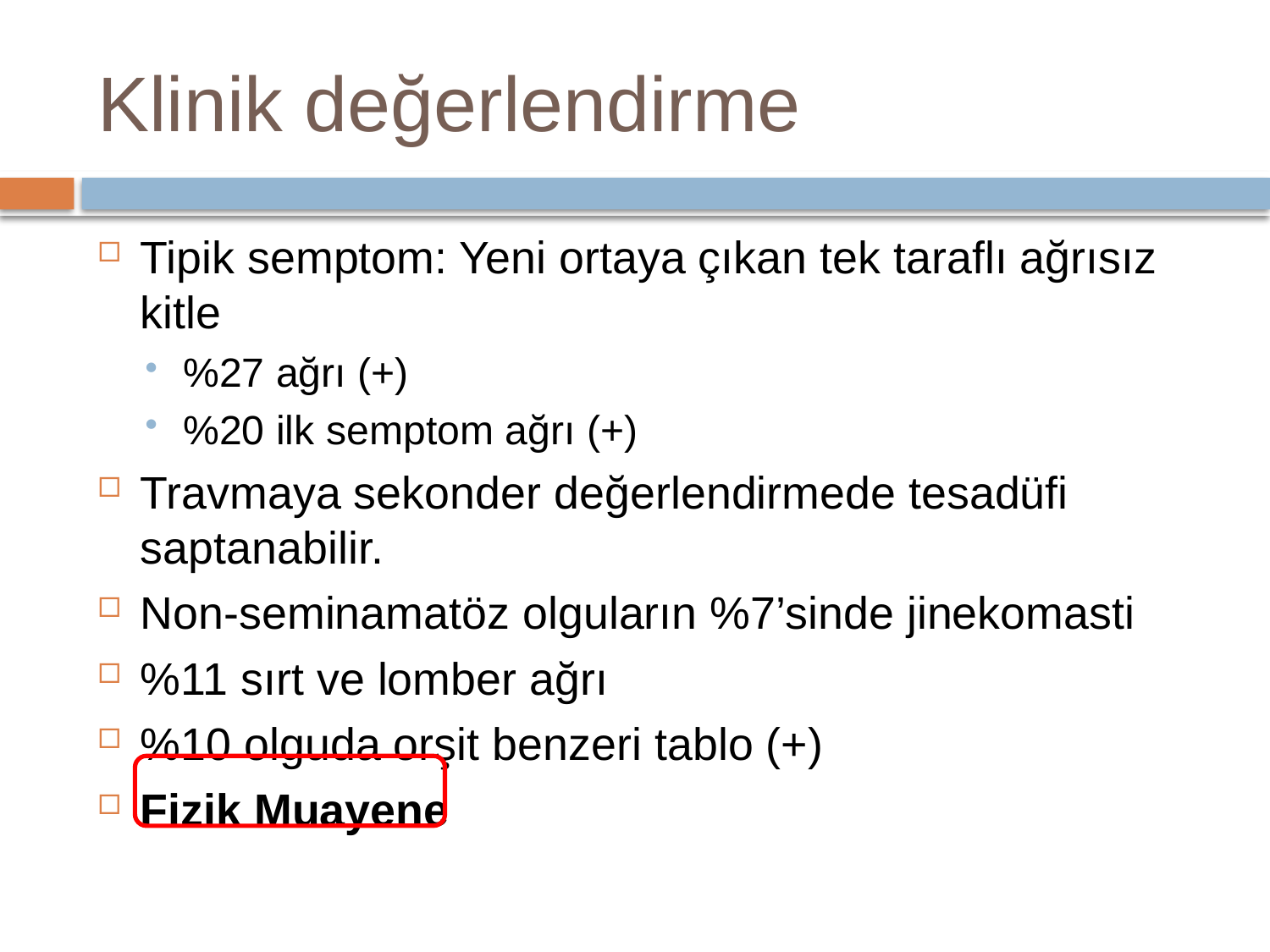

# Klinik değerlendirme
Tipik semptom: Yeni ortaya çıkan tek taraflı ağrısız kitle
%27 ağrı (+)
%20 ilk semptom ağrı (+)
Travmaya sekonder değerlendirmede tesadüfi saptanabilir.
Non-seminamatöz olguların %7’sinde jinekomasti
%11 sırt ve lomber ağrı
%10 olguda orşit benzeri tablo (+)
Fizik Muayene